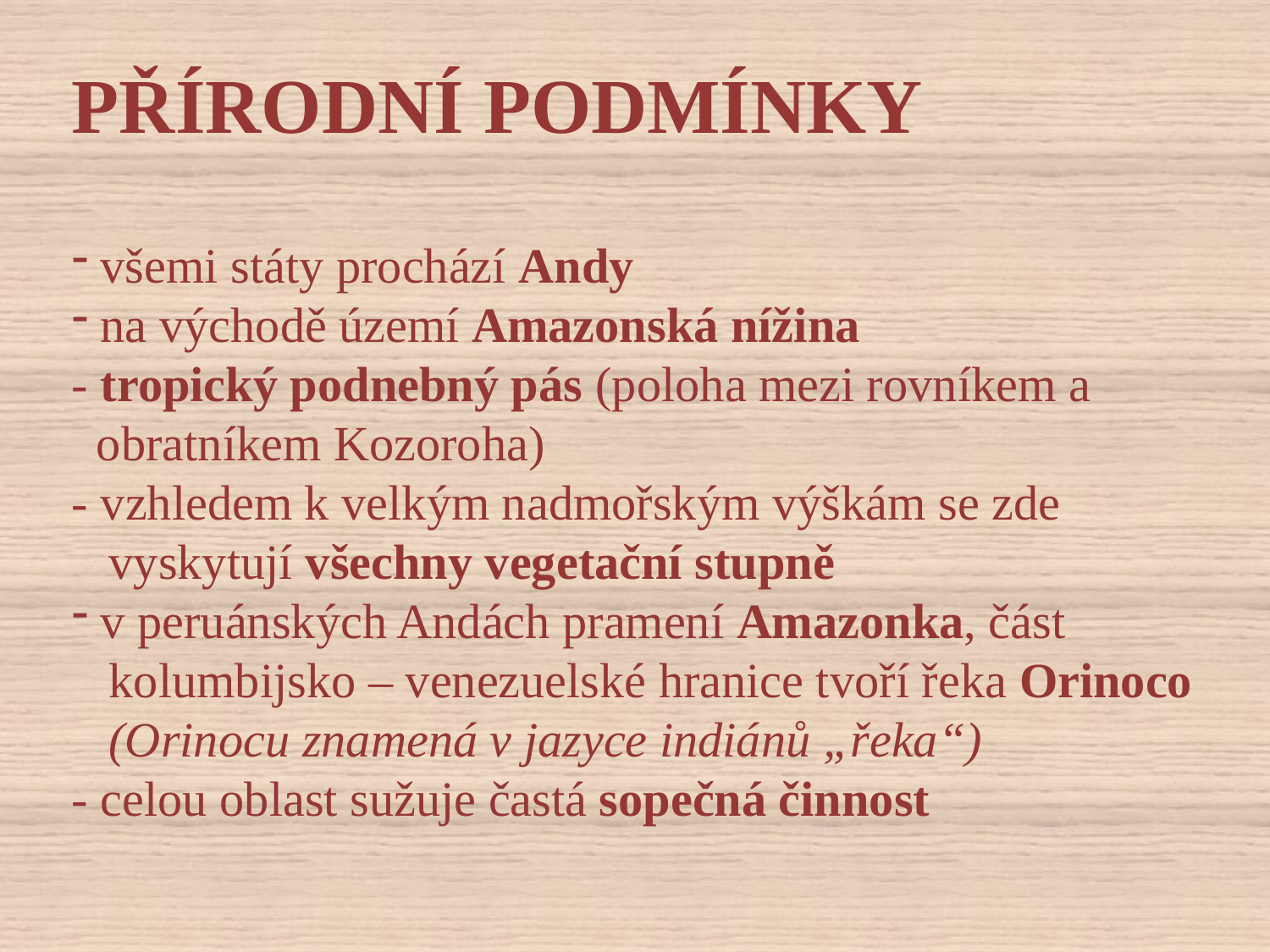

PŘÍRODNÍ PODMÍNKY

 všemi státy prochází Andy
 na východě území Amazonská nížina
- tropický podnebný pás (poloha mezi rovníkem a
  obratníkem Kozoroha)
- vzhledem k velkým nadmořským výškám se zde
   vyskytují všechny vegetační stupně
 v peruánských Andách pramení Amazonka, část
   kolumbijsko – venezuelské hranice tvoří řeka Orinoco
   (Orinocu znamená v jazyce indiánů „řeka“)
- celou oblast sužuje častá sopečná činnost